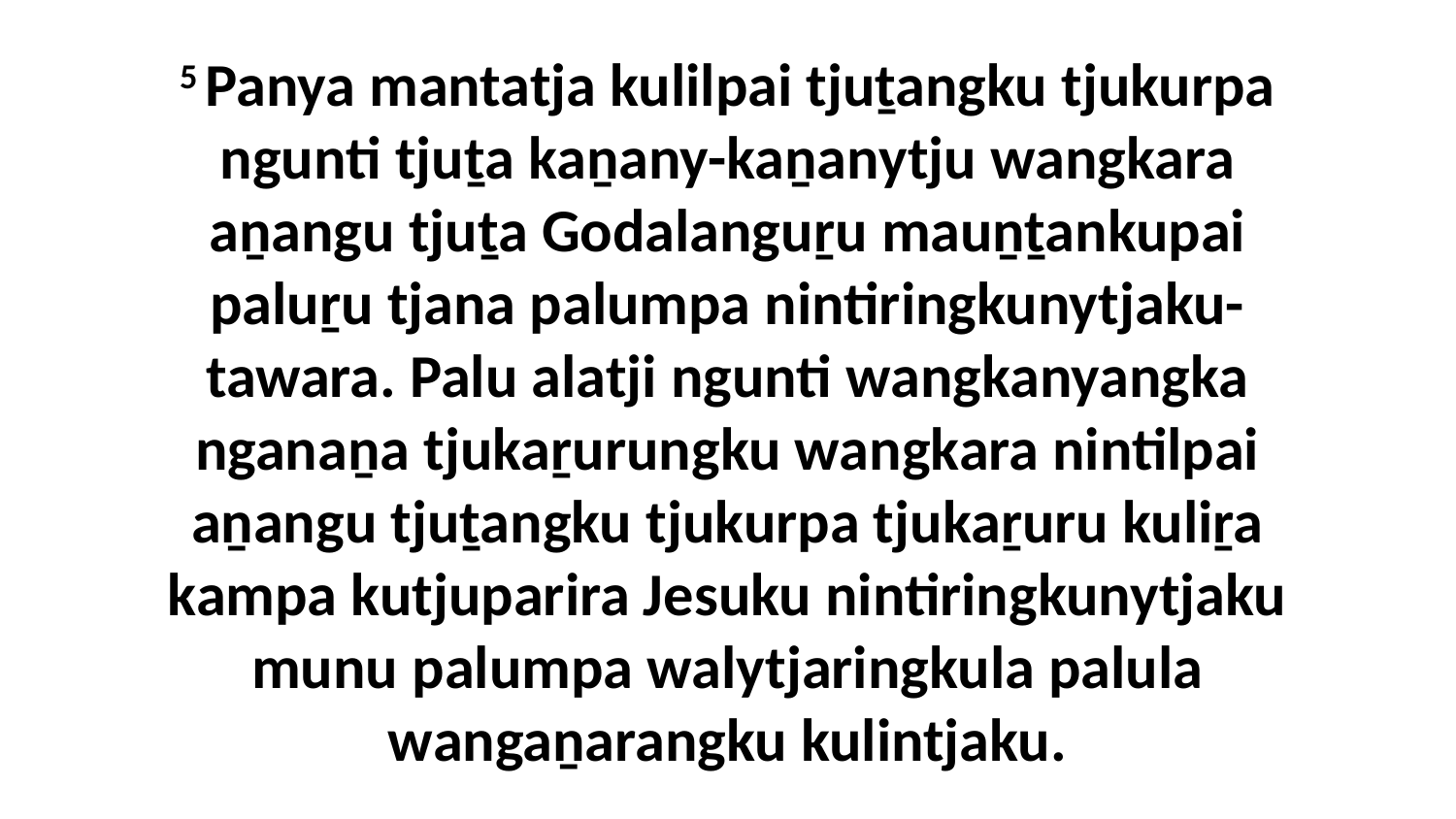

5 Panya mantatja kulilpai tjuṯangku tjukurpa ngunti tjuṯa kaṉany-kaṉanytju wangkara aṉangu tjuṯa Godalanguṟu mauṉṯankupai paluṟu tjana palumpa nintiringkunytjaku-tawara. Palu alatji ngunti wangkanyangka nganaṉa tjukaṟurungku wangkara nintilpai aṉangu tjuṯangku tjukurpa tjukaṟuru kuliṟa kampa kutjuparira Jesuku nintiringkunytjaku munu palumpa walytjaringkula palula wangaṉarangku kulintjaku.